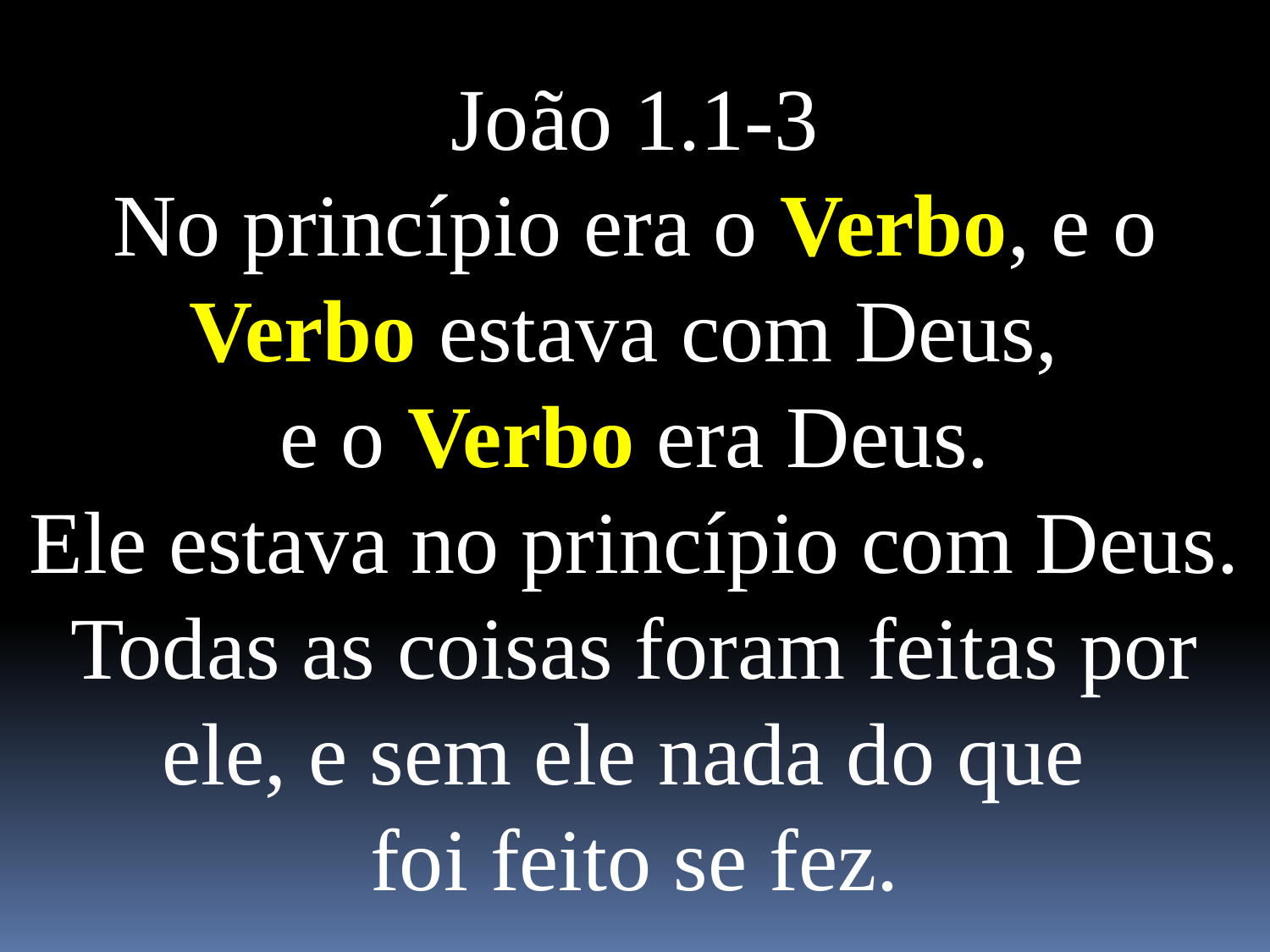

João 1.1-3
No princípio era o Verbo, e o Verbo estava com Deus,
e o Verbo era Deus.
Ele estava no princípio com Deus.
Todas as coisas foram feitas por ele, e sem ele nada do que
foi feito se fez.